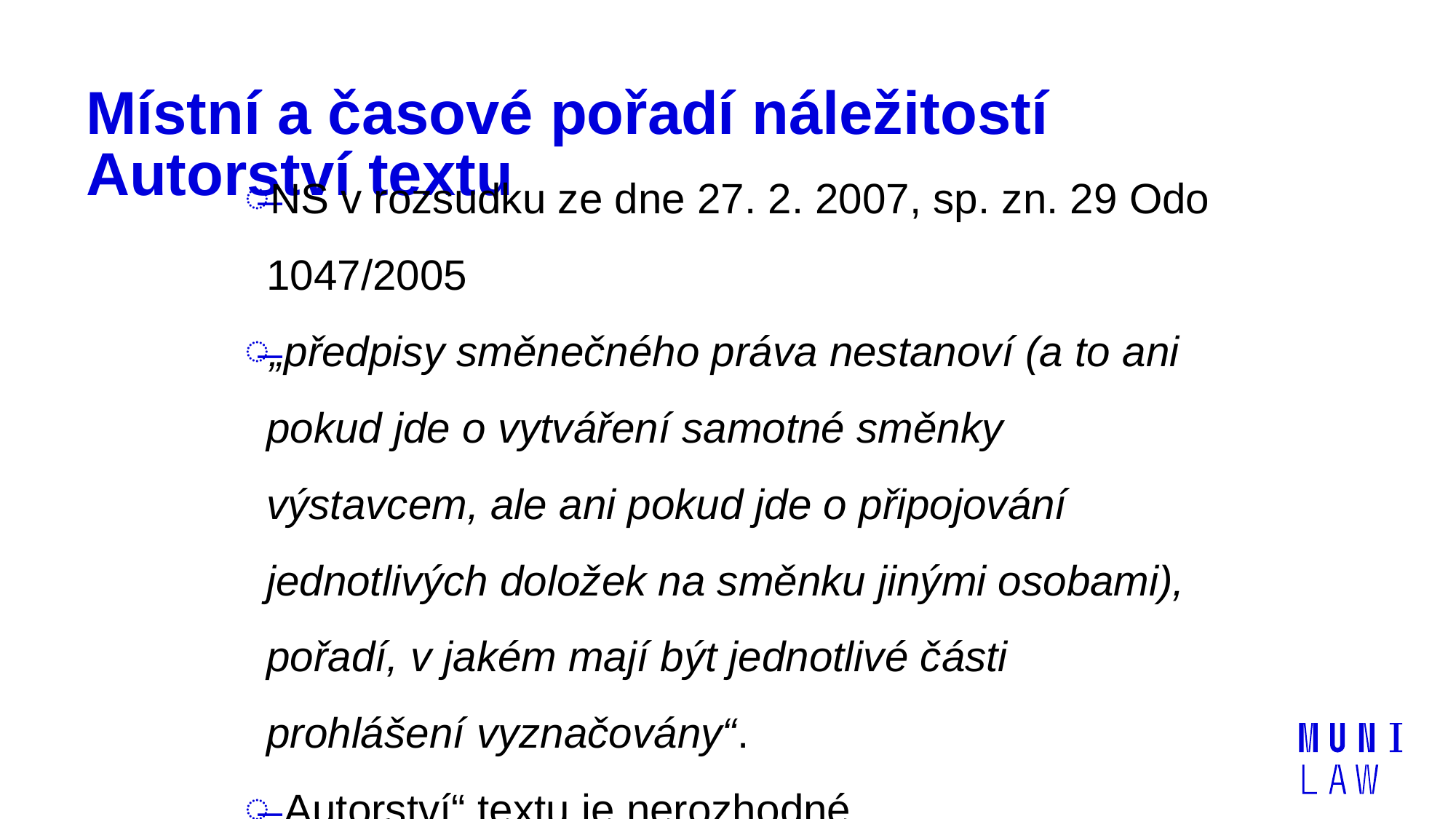

# Místní a časové pořadí náležitostí Autorství textu
NS v rozsudku ze dne 27. 2. 2007, sp. zn. 29 Odo 1047/2005
„předpisy směnečného práva nestanoví (a to ani pokud jde o vytváření samotné směnky výstavcem, ale ani pokud jde o připojování jednotlivých doložek na směnku jinými osobami), pořadí, v jakém mají být jednotlivé části prohlášení vyznačovány“.
„Autorství“ textu je nerozhodné